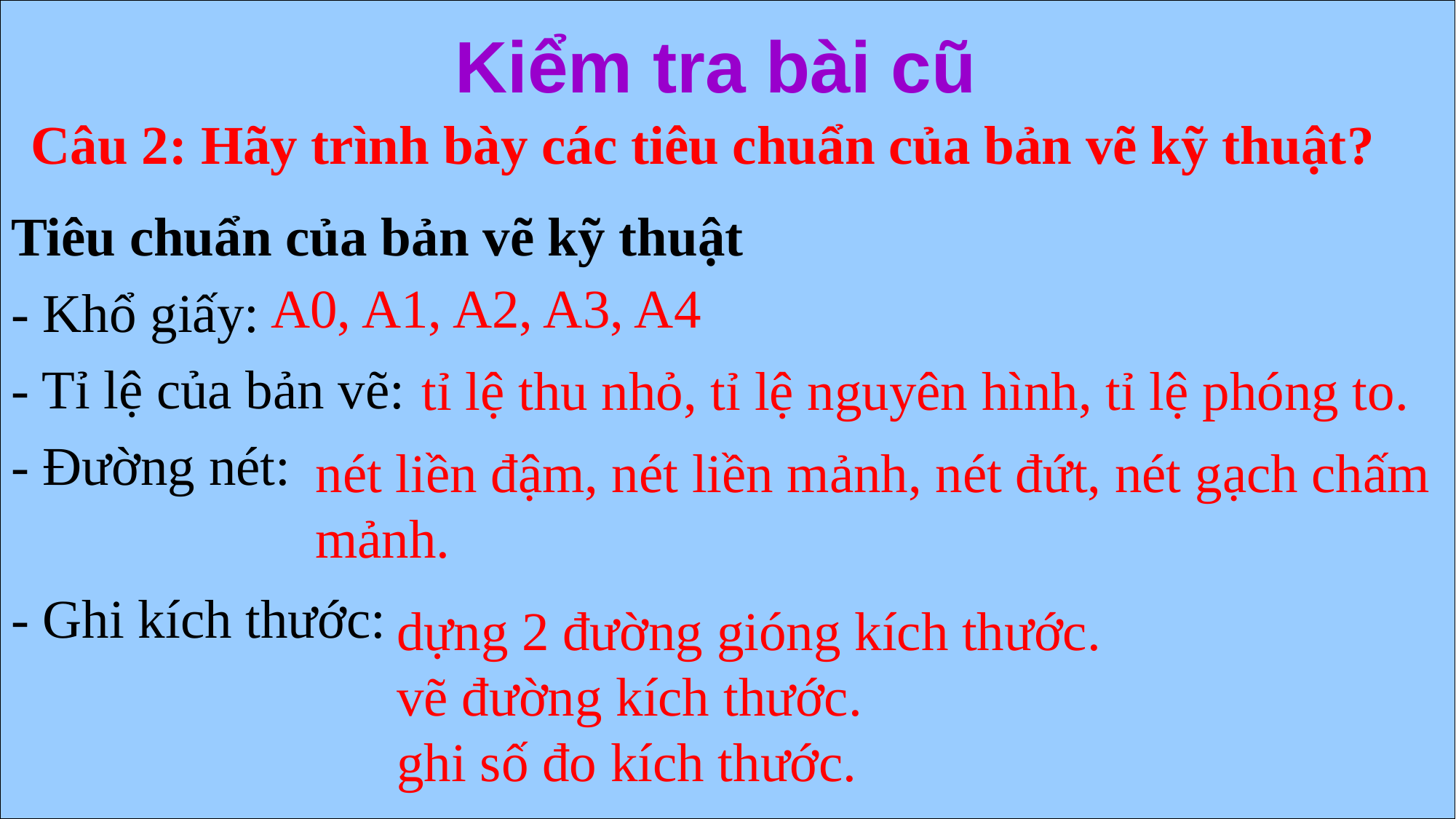

# Kiểm tra bài cũ
Câu 2: Hãy trình bày các tiêu chuẩn của bản vẽ kỹ thuật?
Tiêu chuẩn của bản vẽ kỹ thuật
- Khổ giấy:
- Tỉ lệ của bản vẽ:
- Đường nét:

- Ghi kích thước:
A0, A1, A2, A3, A4
tỉ lệ thu nhỏ, tỉ lệ nguyên hình, tỉ lệ phóng to.
nét liền đậm, nét liền mảnh, nét đứt, nét gạch chấm mảnh.
dựng 2 đường gióng kích thước.
vẽ đường kích thước.
ghi số đo kích thước.